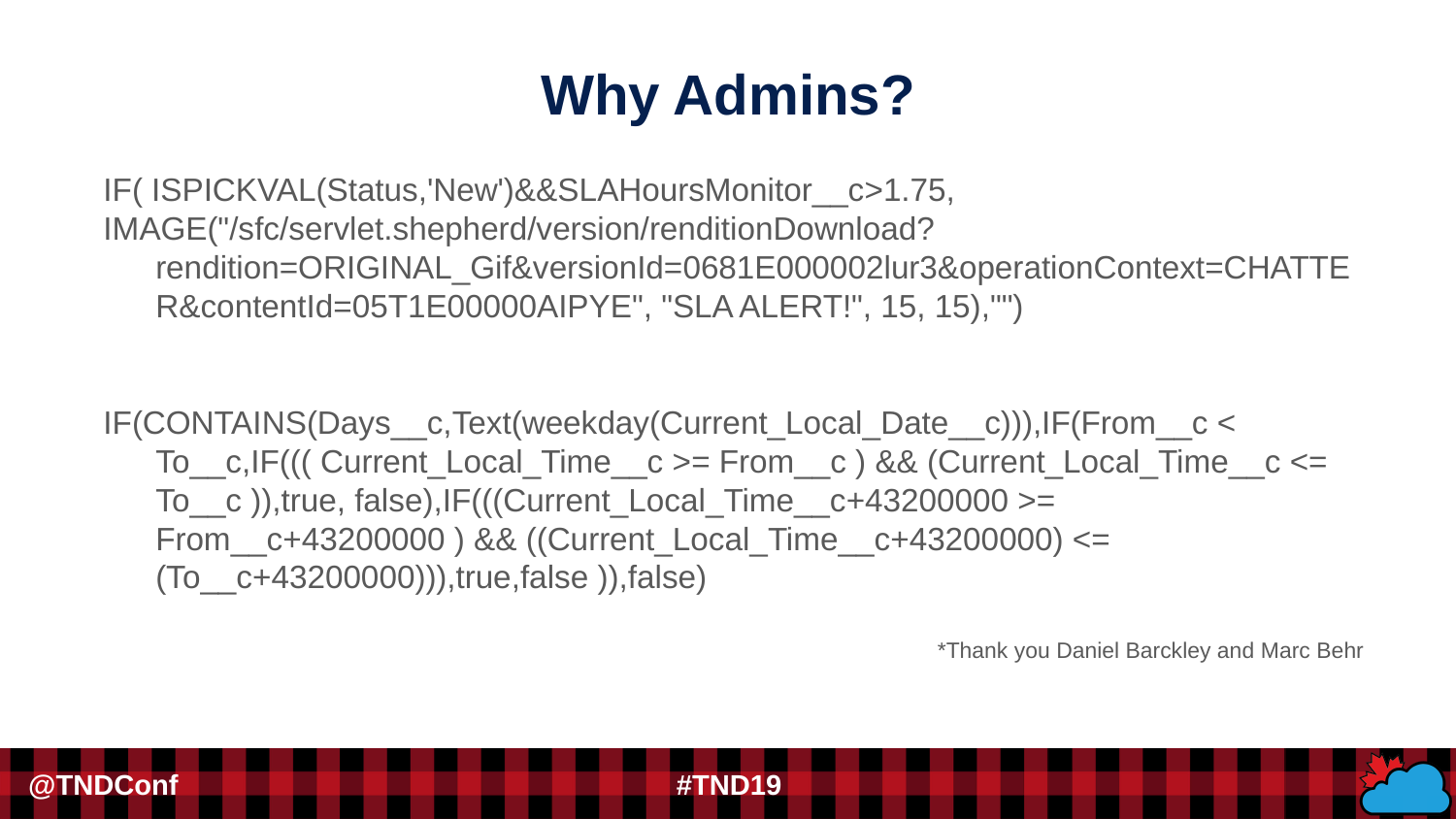

Why Admins?
IF( ISPICKVAL(Status,'New')&&SLAHoursMonitor__c>1.75,
IMAGE("/sfc/servlet.shepherd/version/renditionDownload?rendition=ORIGINAL_Gif&versionId=0681E000002lur3&operationContext=CHATTER&contentId=05T1E00000AIPYE", "SLA ALERT!", 15, 15),"")

IF(CONTAINS(Days__c,Text(weekday(Current_Local_Date__c))),IF(From__c < To__c,IF((( Current_Local_Time__c >= From__c ) && (Current_Local_Time__c <= To__c )),true, false),IF(((Current_Local_Time__c+43200000 >= From__c+43200000 ) && ((Current_Local_Time__c+43200000) <= (To__c+43200000))),true,false )),false)
*Thank you Daniel Barckley and Marc Behr